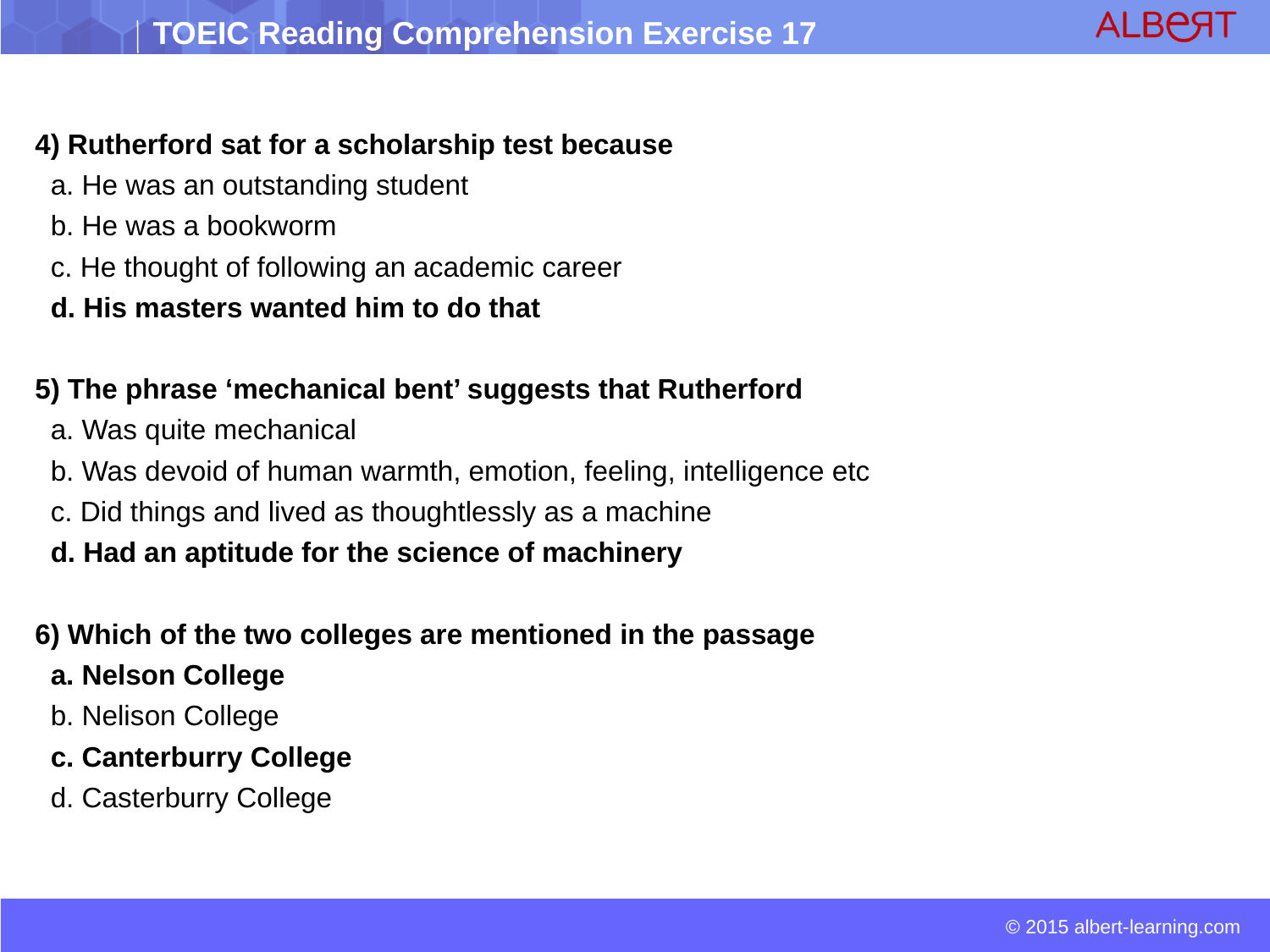

4) Rutherford sat for a scholarship test because
  a. He was an outstanding student
  b. He was a bookworm
  c. He thought of following an academic career
  d. His masters wanted him to do that

5) The phrase ‘mechanical bent’ suggests that Rutherford
  a. Was quite mechanical
  b. Was devoid of human warmth, emotion, feeling, intelligence etc
  c. Did things and lived as thoughtlessly as a machine
  d. Had an aptitude for the science of machinery

6) Which of the two colleges are mentioned in the passage
  a. Nelson College
  b. Nelison College
  c. Canterburry College
  d. Casterburry College